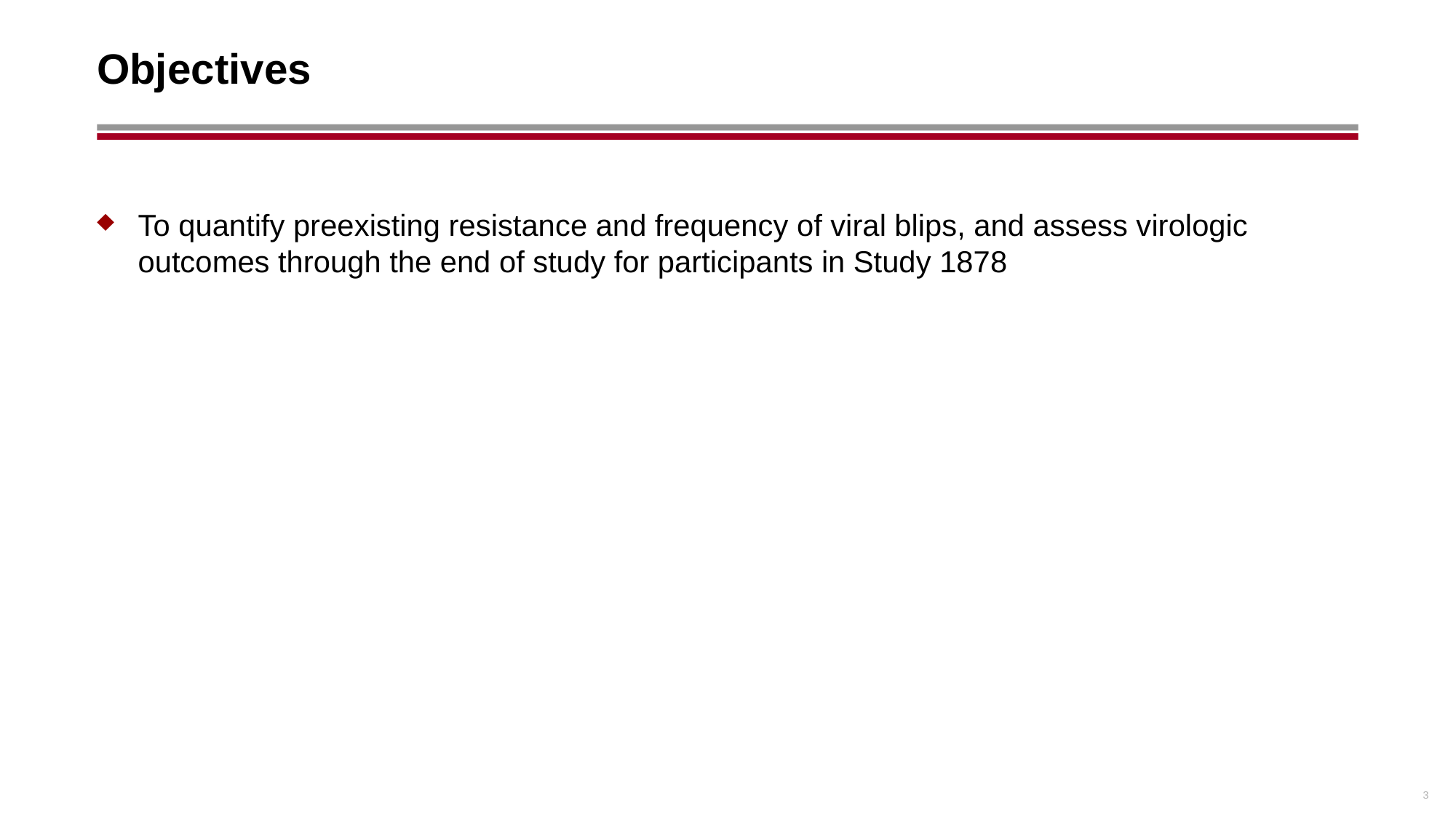

# Objectives
To quantify preexisting resistance and frequency of viral blips, and assess virologic outcomes through the end of study for participants in Study 1878

3